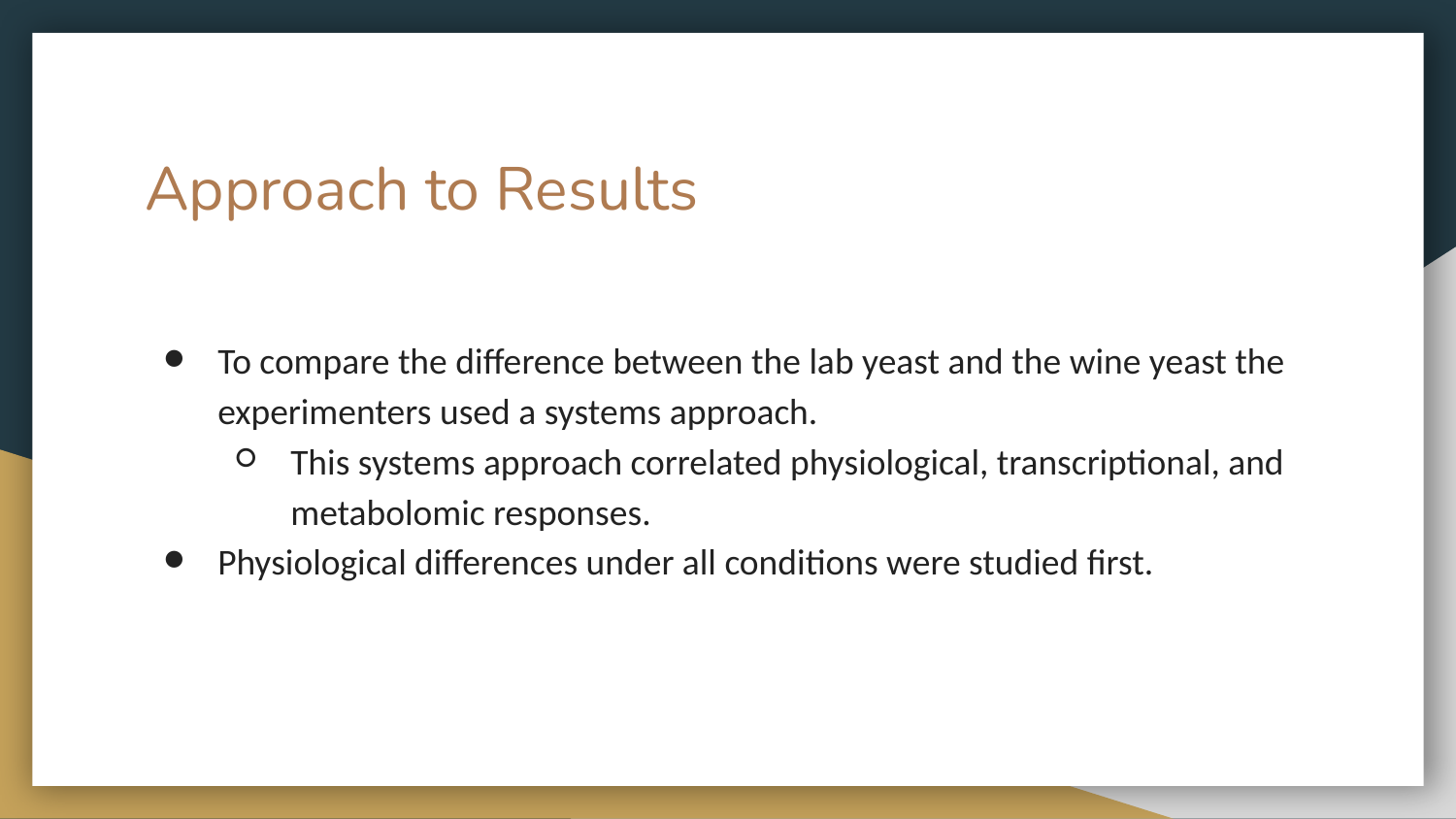

# Approach to Results
To compare the difference between the lab yeast and the wine yeast the experimenters used a systems approach.
This systems approach correlated physiological, transcriptional, and metabolomic responses.
Physiological differences under all conditions were studied first.